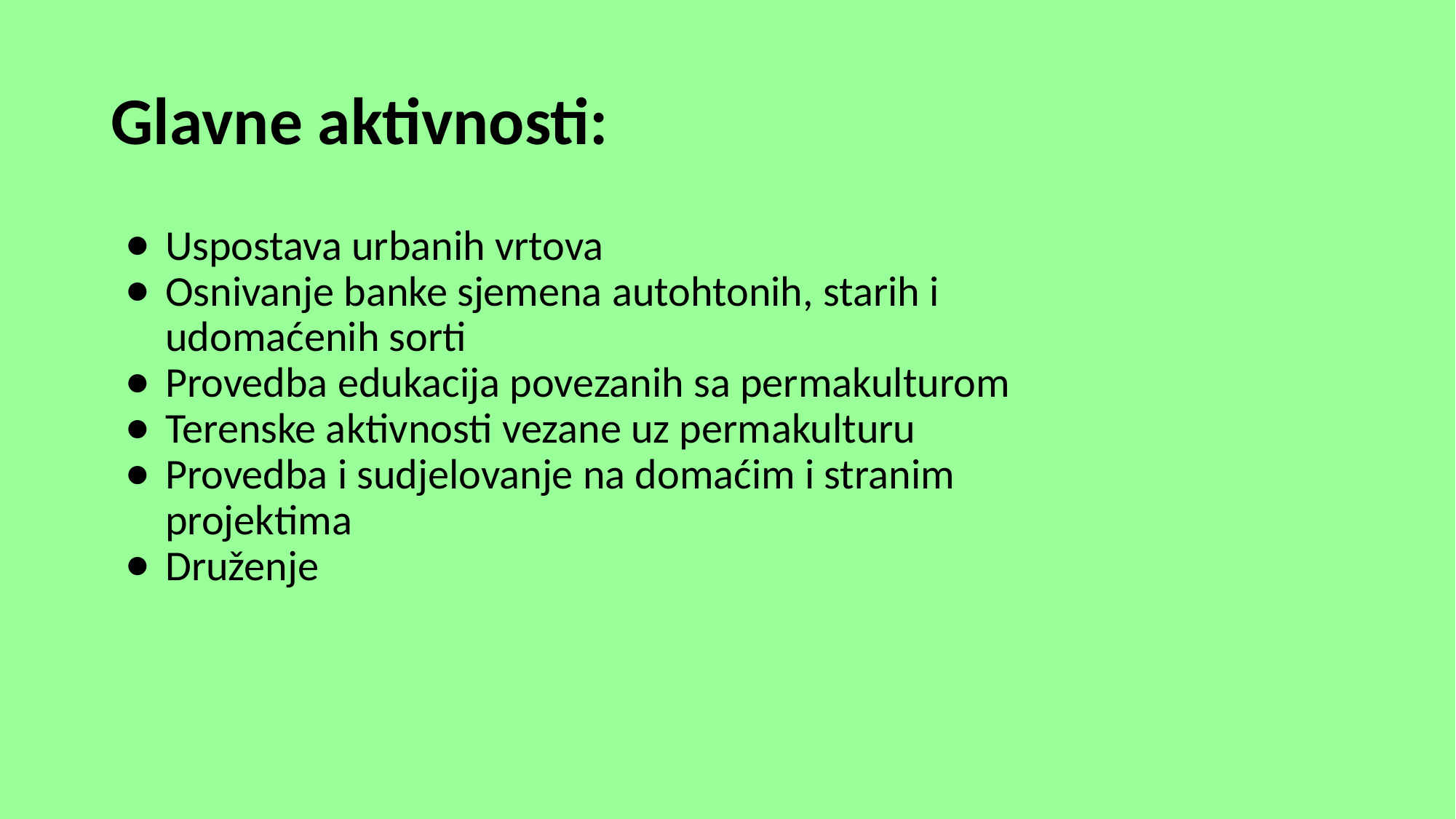

# Glavne aktivnosti:
Uspostava urbanih vrtova
Osnivanje banke sjemena autohtonih, starih i udomaćenih sorti
Provedba edukacija povezanih sa permakulturom
Terenske aktivnosti vezane uz permakulturu
Provedba i sudjelovanje na domaćim i stranim projektima
Druženje